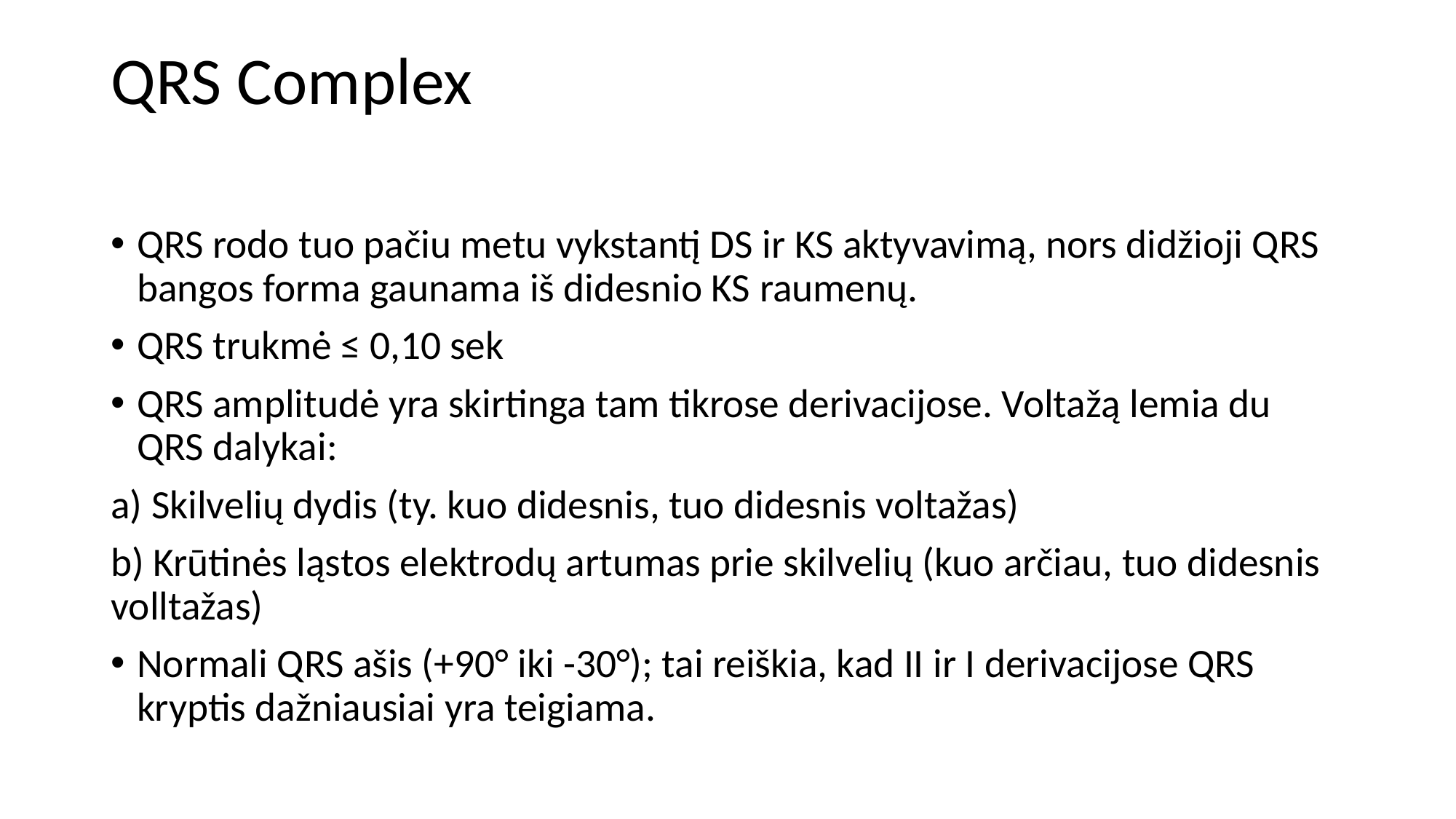

# QRS Complex
QRS rodo tuo pačiu metu vykstantį DS ir KS aktyvavimą, nors didžioji QRS bangos forma gaunama iš didesnio KS raumenų.
QRS trukmė ≤ 0,10 sek
QRS amplitudė yra skirtinga tam tikrose derivacijose. Voltažą lemia du QRS dalykai:
a) Skilvelių dydis (ty. kuo didesnis, tuo didesnis voltažas)
b) Krūtinės ląstos elektrodų artumas prie skilvelių (kuo arčiau, tuo didesnis volltažas)
Normali QRS ašis (+90° iki -30°); tai reiškia, kad II ir I derivacijose QRS kryptis dažniausiai yra teigiama.